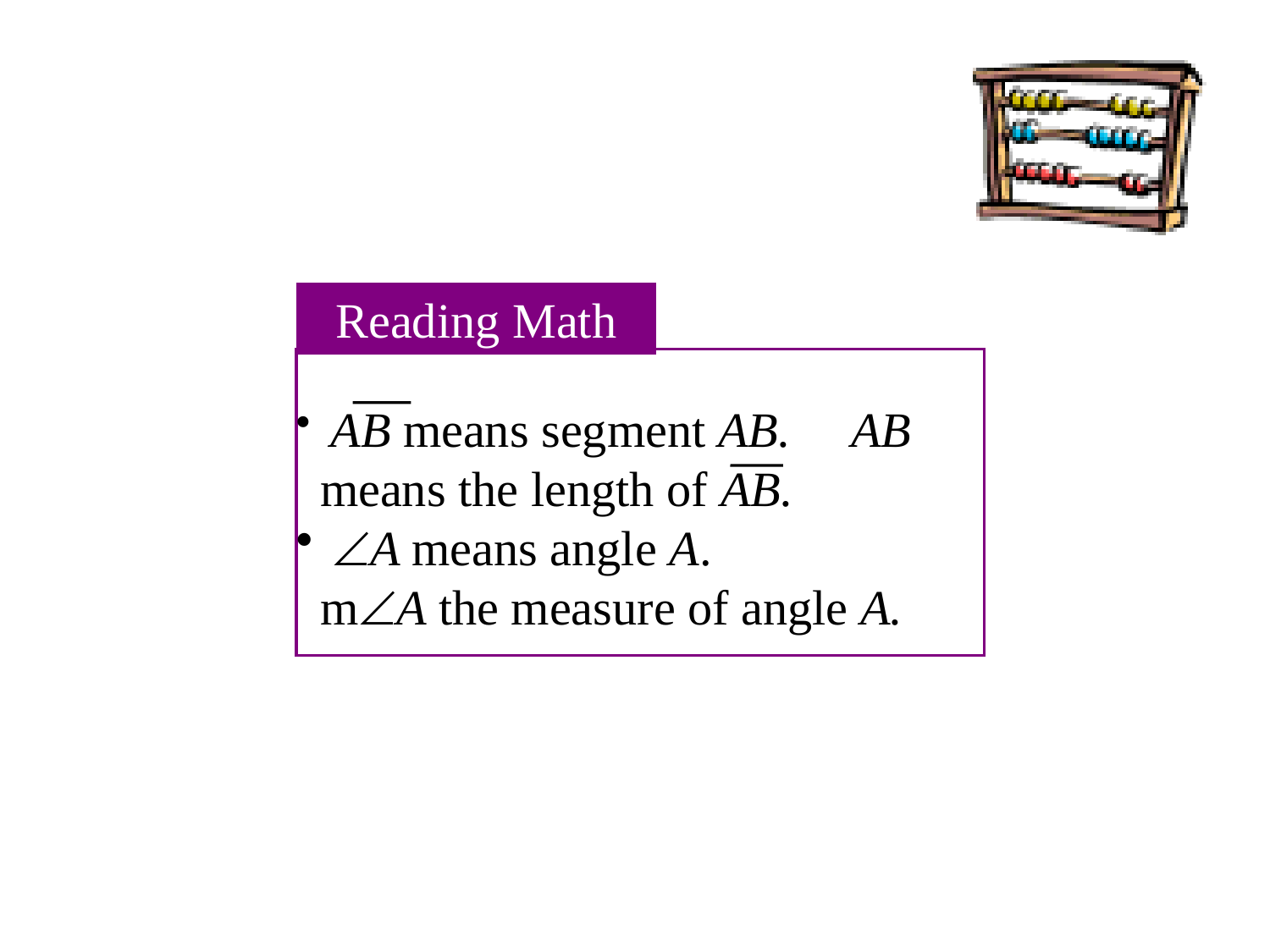

Reading Math

 AB means segment AB.     AB    means the length of AB.
 ∠A means angle A.              m∠A the measure of angle A.